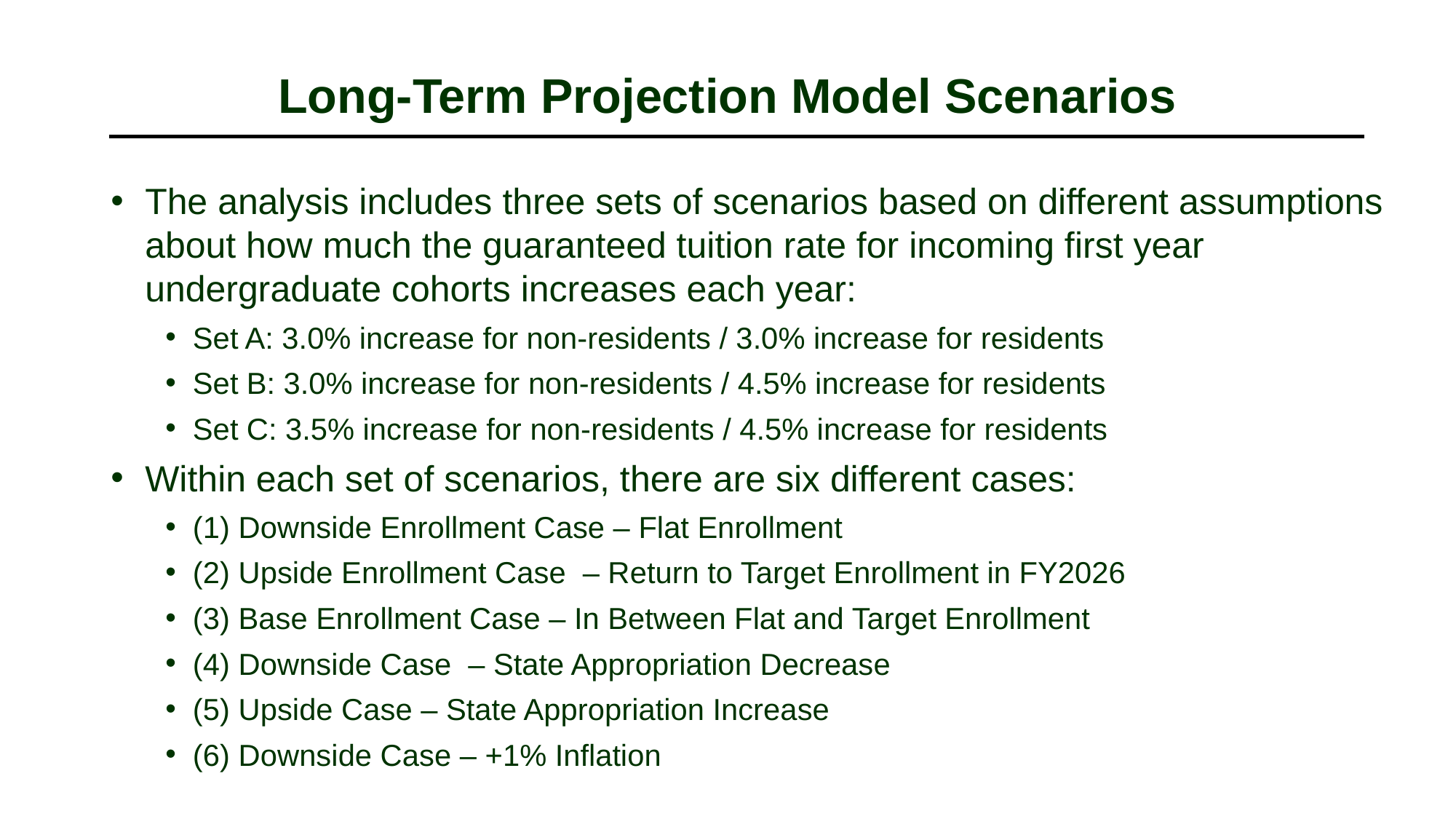

# Long-Term Projection Model Scenarios
The analysis includes three sets of scenarios based on different assumptions about how much the guaranteed tuition rate for incoming first year undergraduate cohorts increases each year:
Set A: 3.0% increase for non-residents / 3.0% increase for residents
Set B: 3.0% increase for non-residents / 4.5% increase for residents
Set C: 3.5% increase for non-residents / 4.5% increase for residents
Within each set of scenarios, there are six different cases:
(1) Downside Enrollment Case – Flat Enrollment
(2) Upside Enrollment Case  – Return to Target Enrollment in FY2026
(3) Base Enrollment Case – In Between Flat and Target Enrollment
(4) Downside Case  – State Appropriation Decrease
(5) Upside Case – State Appropriation Increase
(6) Downside Case – +1% Inflation